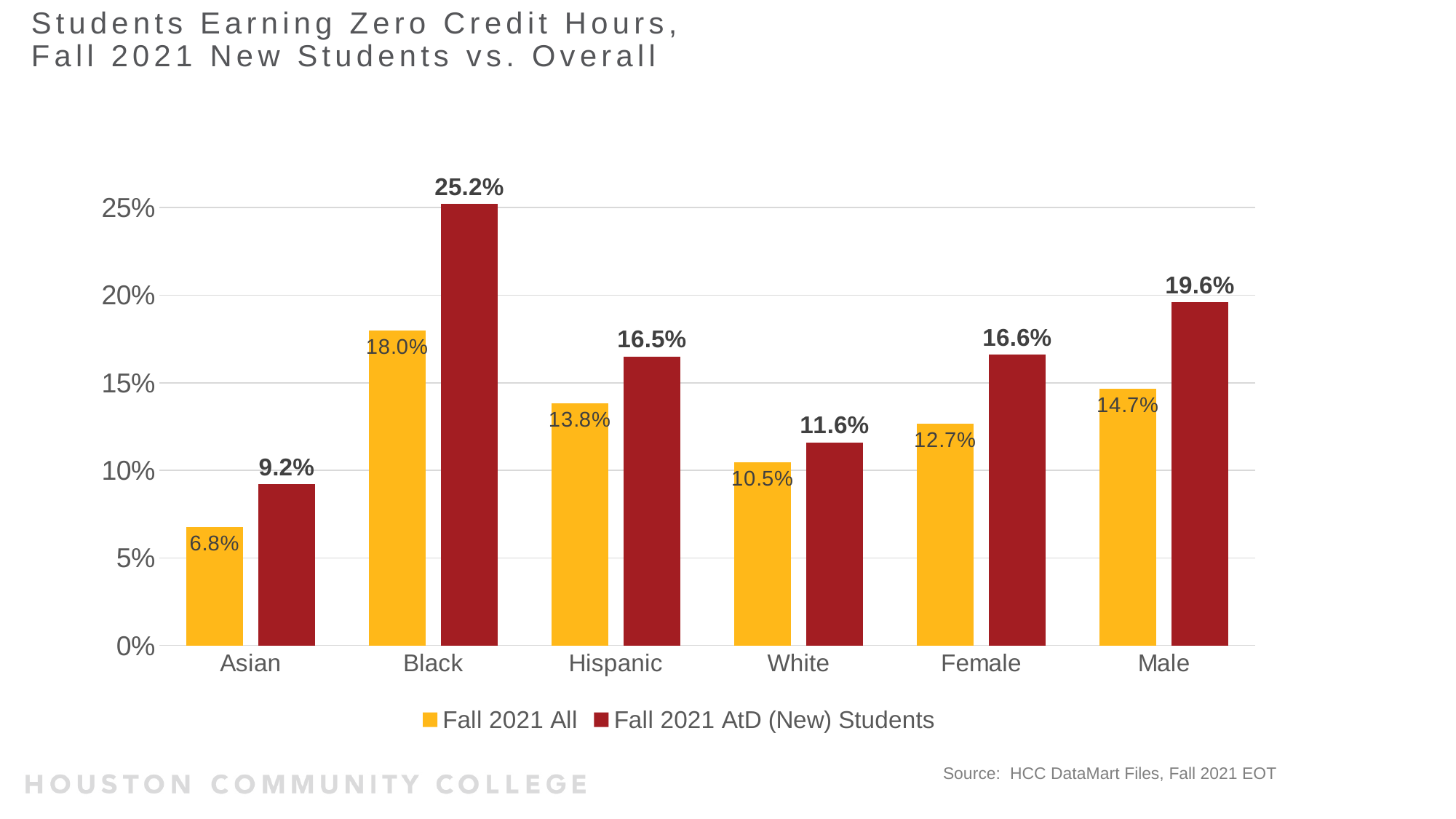

# Students Earning Zero Credit Hours, Fall 2021 New Students vs. Overall

### Chart

| Category | Fall 2021 All | Fall 2021 AtD (New) Students |
|---|---|---|
| Asian | 0.0677 | 0.092 |
| Black | 0.1799 | 0.252 |
| Hispanic | 0.1381 | 0.165 |
| White | 0.1048 | 0.116 |
| Female | 0.1268 | 0.166 |
| Male | 0.1467 | 0.196 |
Source:  HCC DataMart Files, Fall 2021 EOT